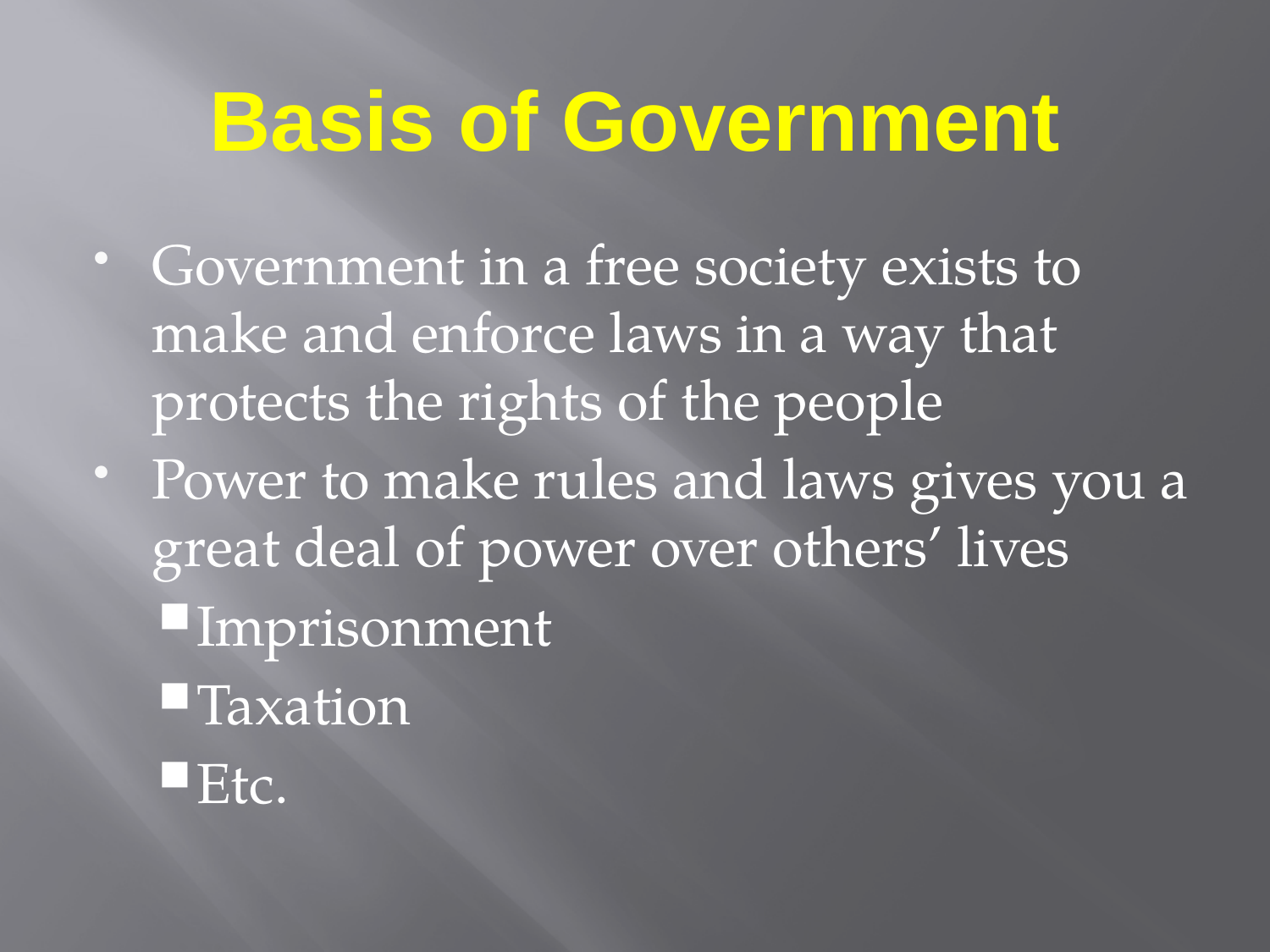

# Basis of Government
Government in a free society exists to make and enforce laws in a way that protects the rights of the people
Power to make rules and laws gives you a great deal of power over others’ lives
Imprisonment
Taxation
Etc.